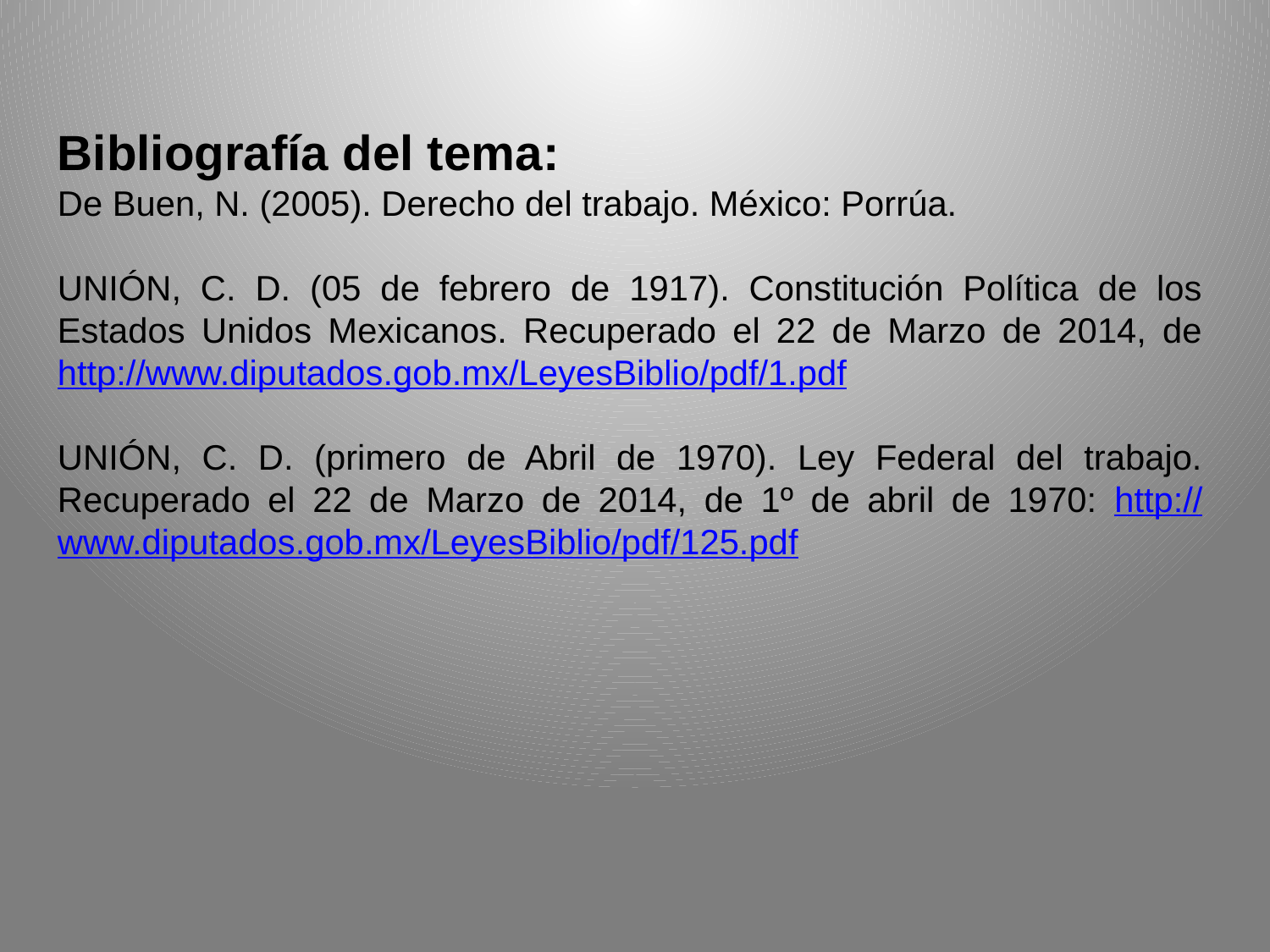

Bibliografía del tema:
De Buen, N. (2005). Derecho del trabajo. México: Porrúa.

UNIÓN, C. D. (05 de febrero de 1917). Constitución Política de los Estados Unidos Mexicanos. Recuperado el 22 de Marzo de 2014, de http://www.diputados.gob.mx/LeyesBiblio/pdf/1.pdf

UNIÓN, C. D. (primero de Abril de 1970). Ley Federal del trabajo. Recuperado el 22 de Marzo de 2014, de 1º de abril de 1970: http://www.diputados.gob.mx/LeyesBiblio/pdf/125.pdf